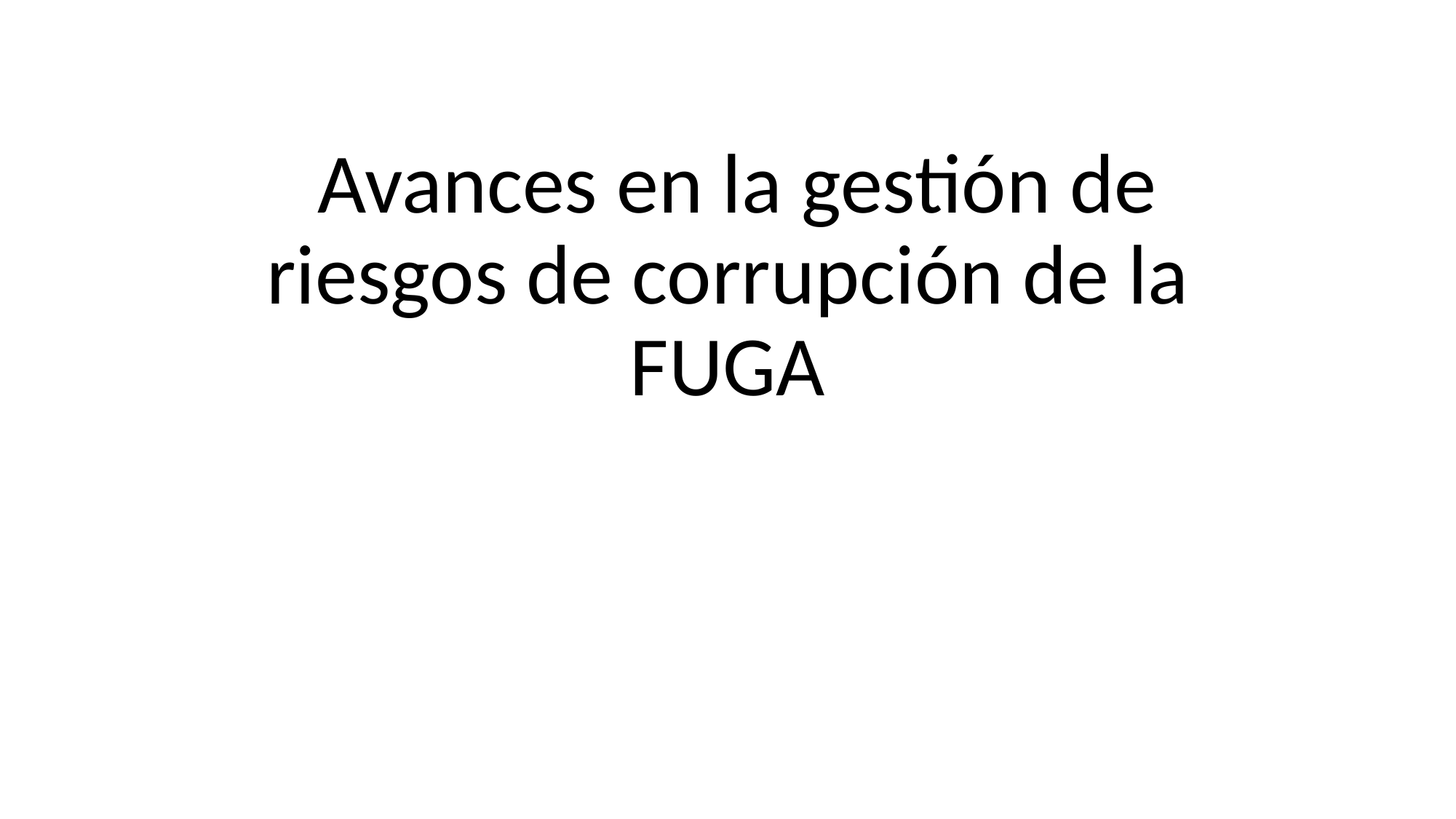

# Avances en la gestión de riesgos de corrupción de la FUGA